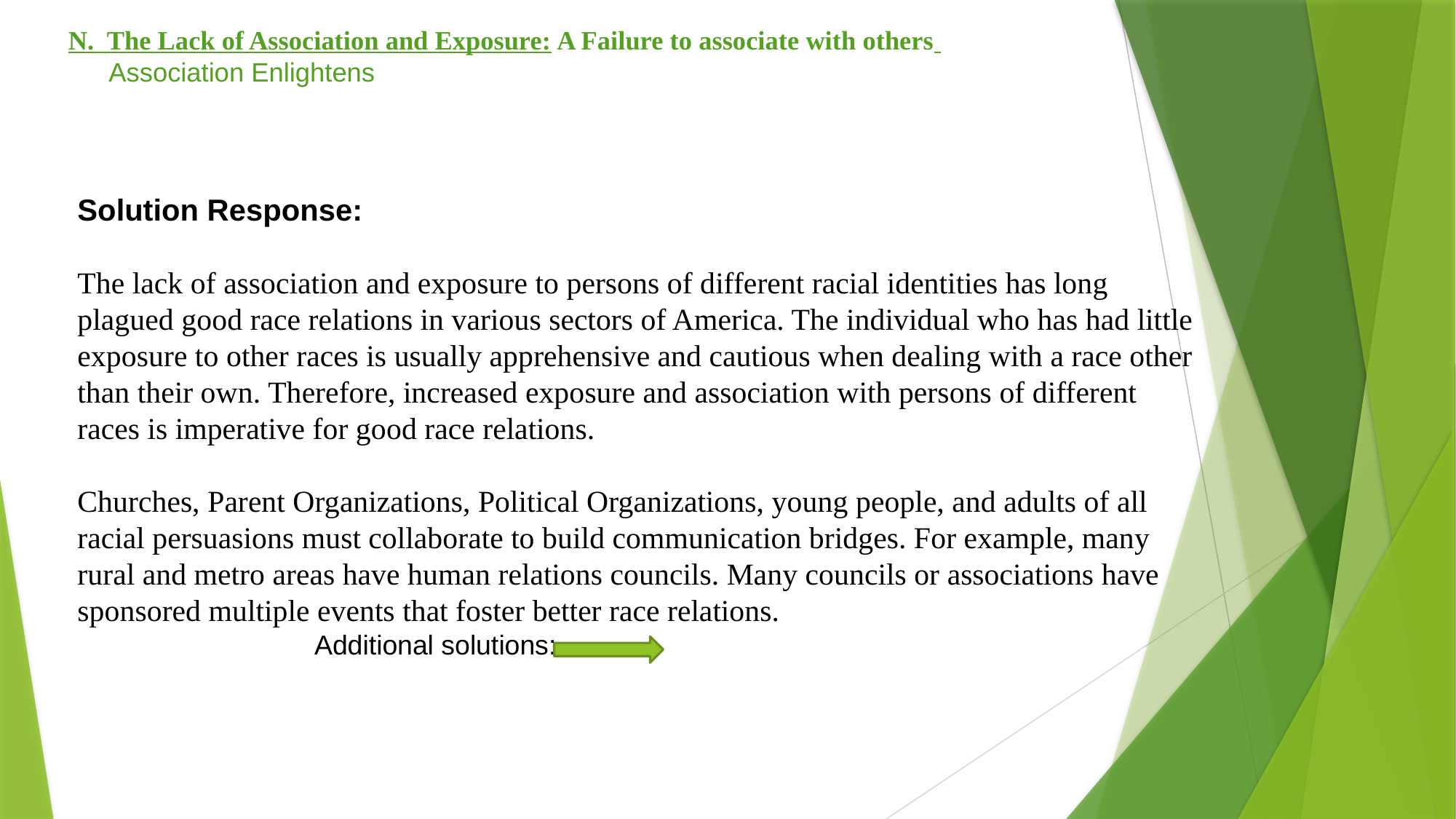

# N.  The Lack of Association and Exposure: A Failure to associate with others Association Enlightens
Solution Response:

The lack of association and exposure to persons of different racial identities has long plagued good race relations in various sectors of America. The individual who has had little exposure to other races is usually apprehensive and cautious when dealing with a race other than their own. Therefore, increased exposure and association with persons of different races is imperative for good race relations.

Churches, Parent Organizations, Political Organizations, young people, and adults of all racial persuasions must collaborate to build communication bridges. For example, many rural and metro areas have human relations councils. Many councils or associations have sponsored multiple events that foster better race relations.
                               Additional solutions: